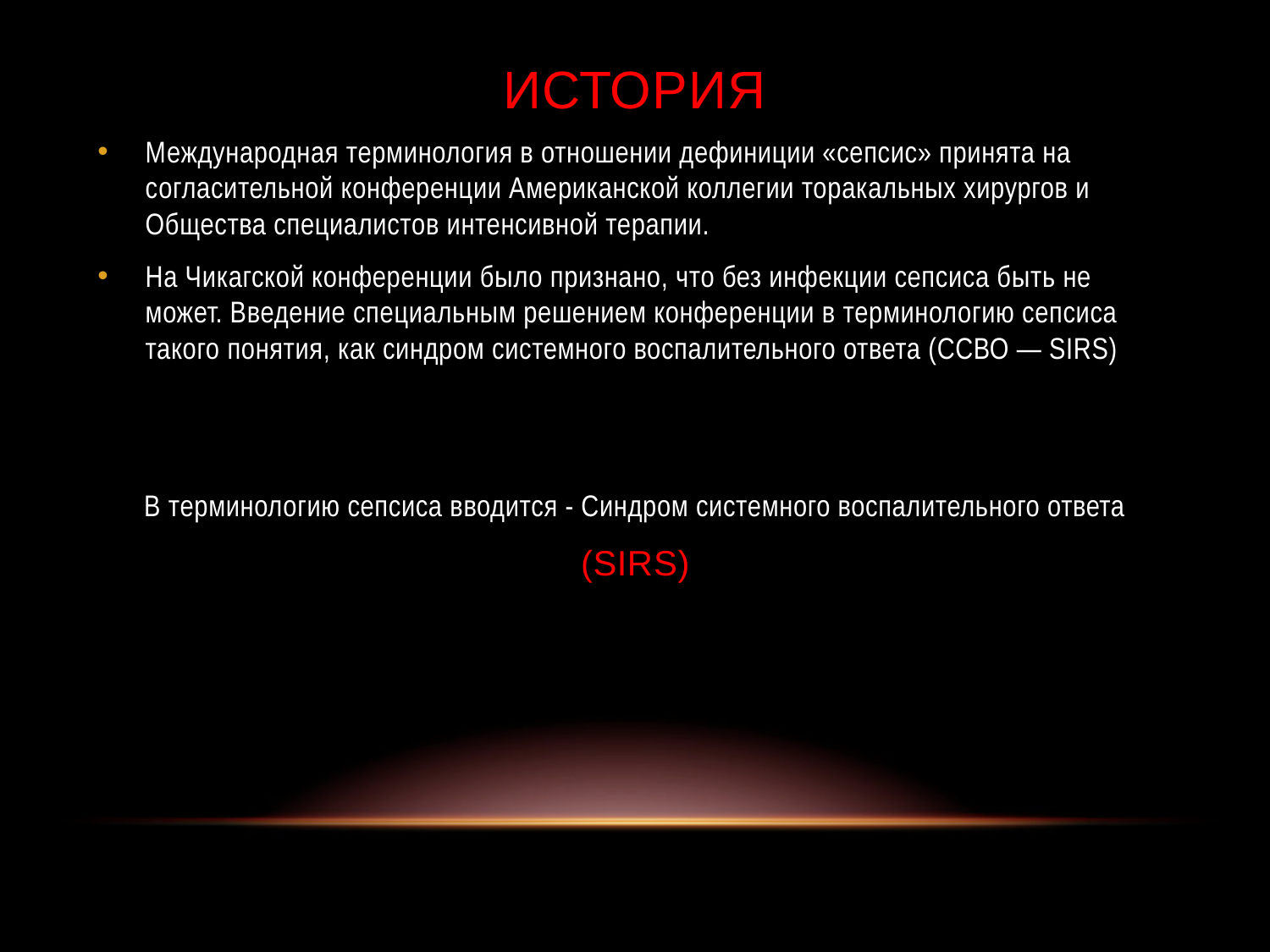

# История
Международная терминология в отношении дефиниции «сепсис» принята на согласительной конференции Американской коллегии торакальных хирургов и Общества специалистов интенсивной терапии.
На Чикагской конференции было признано, что без инфекции сепсиса быть не может. Введение специальным решением конференции в терминологию сепсиса такого понятия, как синдром системного воспалительного ответа (ССВО — SIRS)

В терминологию сепсиса вводится - Синдром системного воспалительного ответа
(SIRS)